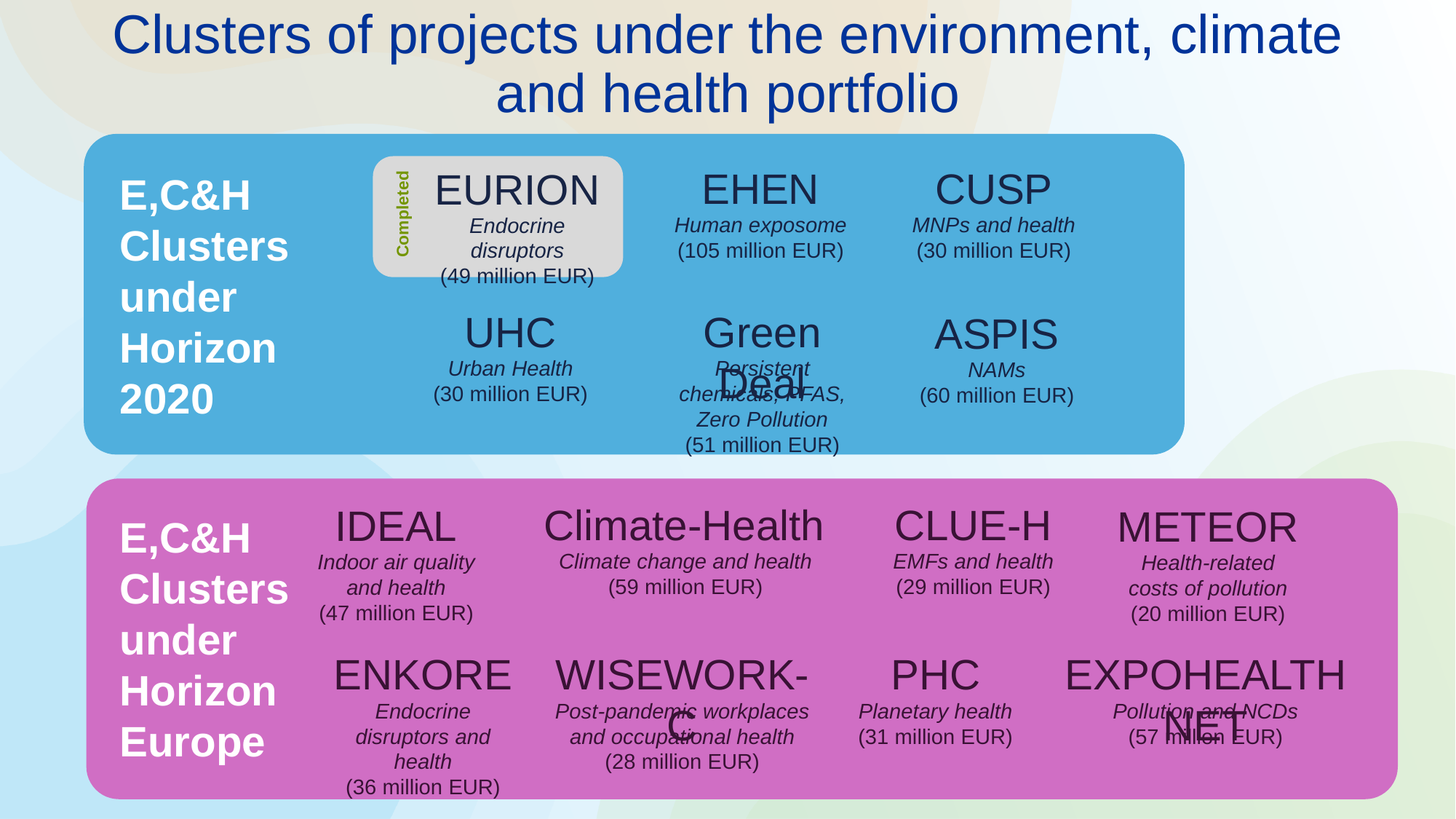

Clusters of projects under the environment, climate and health portfolio

EHEN
CUSP

EURION
E,C&H Clusters under Horizon 2020
Completed
Human exposome
(105 million EUR)
MNPs and health
(30 million EUR)
Endocrine disruptors
(49 million EUR)
UHC
Green Deal
ASPIS
Urban Health
(30 million EUR)
Persistent chemicals, PFAS, Zero Pollution
(51 million EUR)
NAMs
(60 million EUR)

Climate-Health
CLUE-H
IDEAL
METEOR
E,C&H Clusters under Horizon Europe
Climate change and health
(59 million EUR)
EMFs and health
(29 million EUR)
Indoor air quality and health
(47 million EUR)
Health-related costs of pollution
(20 million EUR)
ENKORE
WISEWORK-C
PHC
EXPOHEALTHNET
Endocrine disruptors and health
(36 million EUR)
Post-pandemic workplaces and occupational health
(28 million EUR)
Planetary health
(31 million EUR)
Pollution and NCDs
(57 million EUR)
11